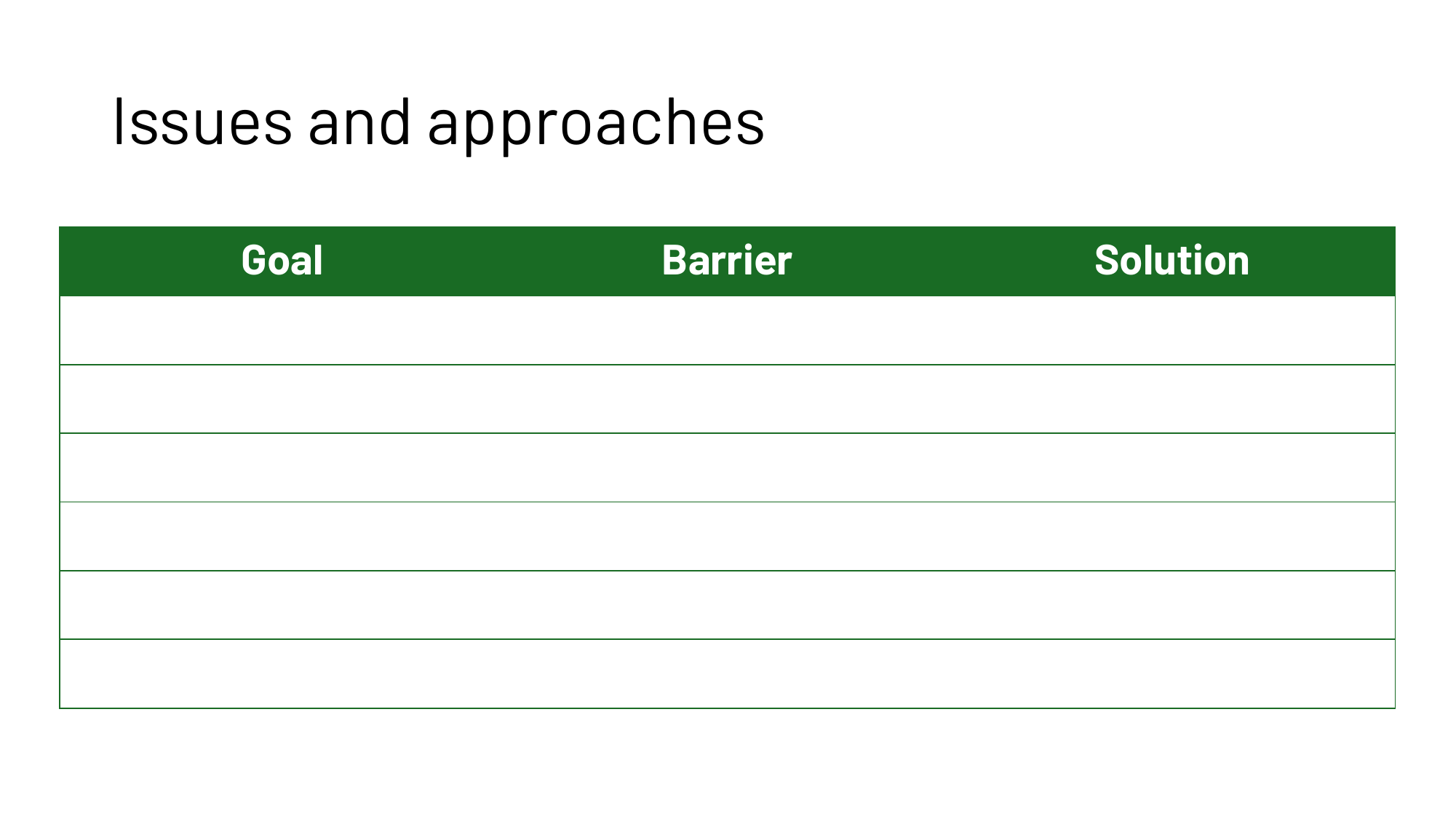

# Issues and approaches
| Goal | Barrier | Solution |
| --- | --- | --- |
|  |  |  |
|  |  |  |
|  |  |  |
|  |  |  |
|  |  |  |
|  |  |  |